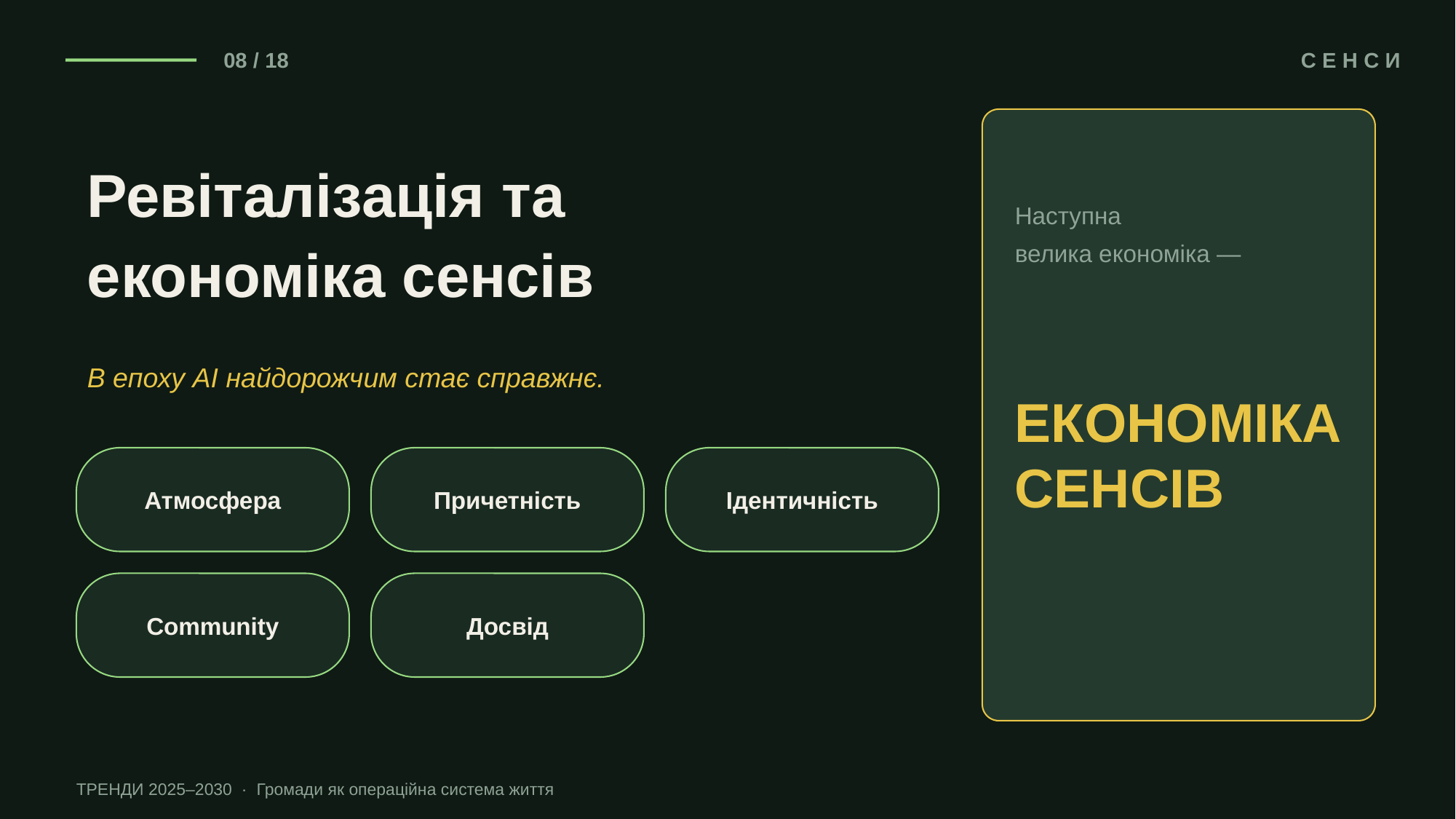

08 / 18
СЕНСИ

Ревіталізація та
економіка сенсів

Наступна
велика економіка —
ЕКОНОМІКА
СЕНСІВ
В епоху AI найдорожчим стає справжнє.

Атмосфера

Причетність

Ідентичність

Community

Досвід
ТРЕНДИ 2025–2030  ·  Громади як операційна система життя